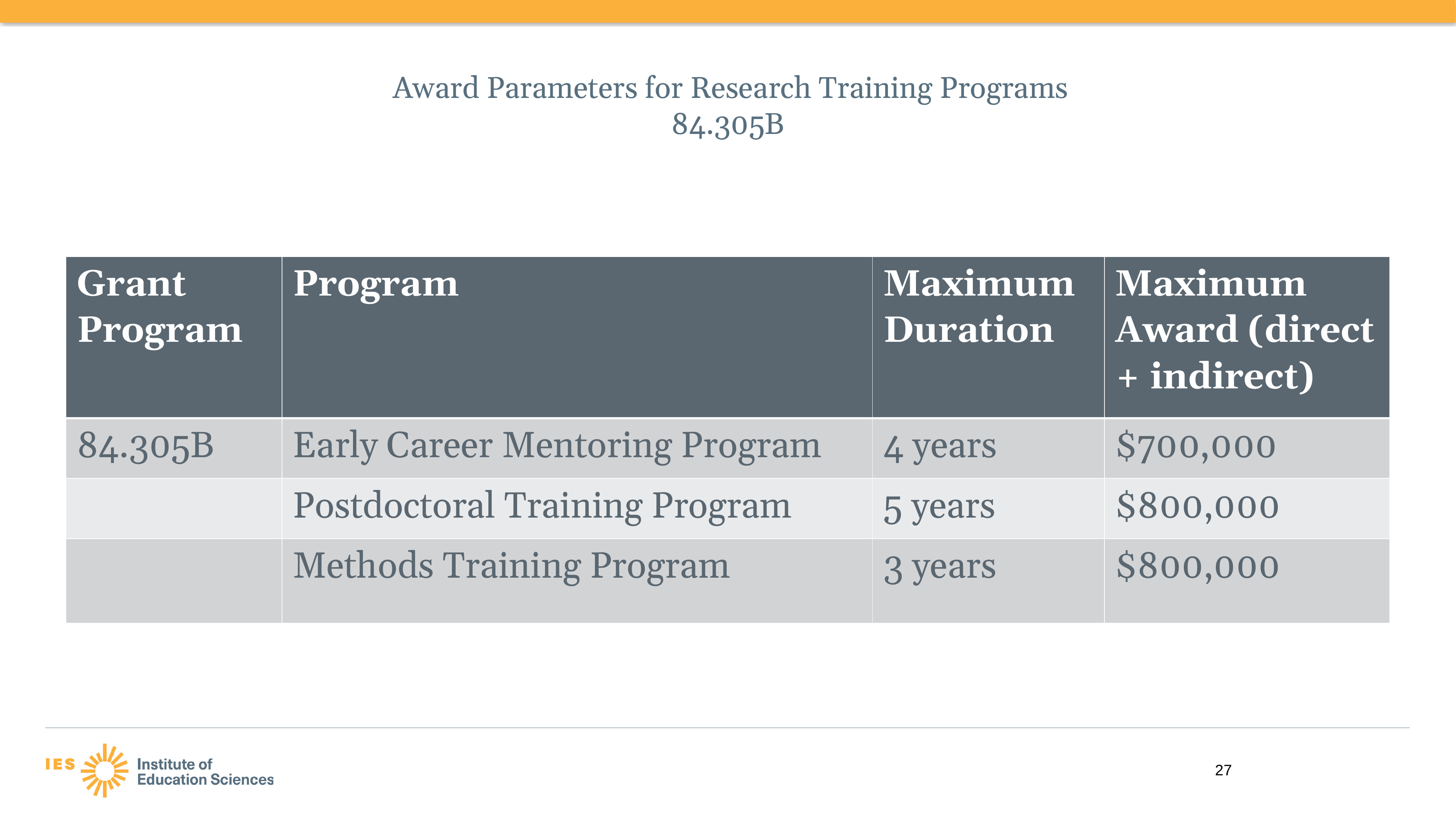

# Award Parameters for Research Training Programs 84.305B
| Grant Program | Program | Maximum Duration | Maximum Award (direct + indirect) |
| --- | --- | --- | --- |
| 84.305B | Early Career Mentoring Program | 4 years | $700,000 |
|  | Postdoctoral Training Program | 5 years | $800,000 |
|  | Methods Training Program | 3 years | $800,000 |
27